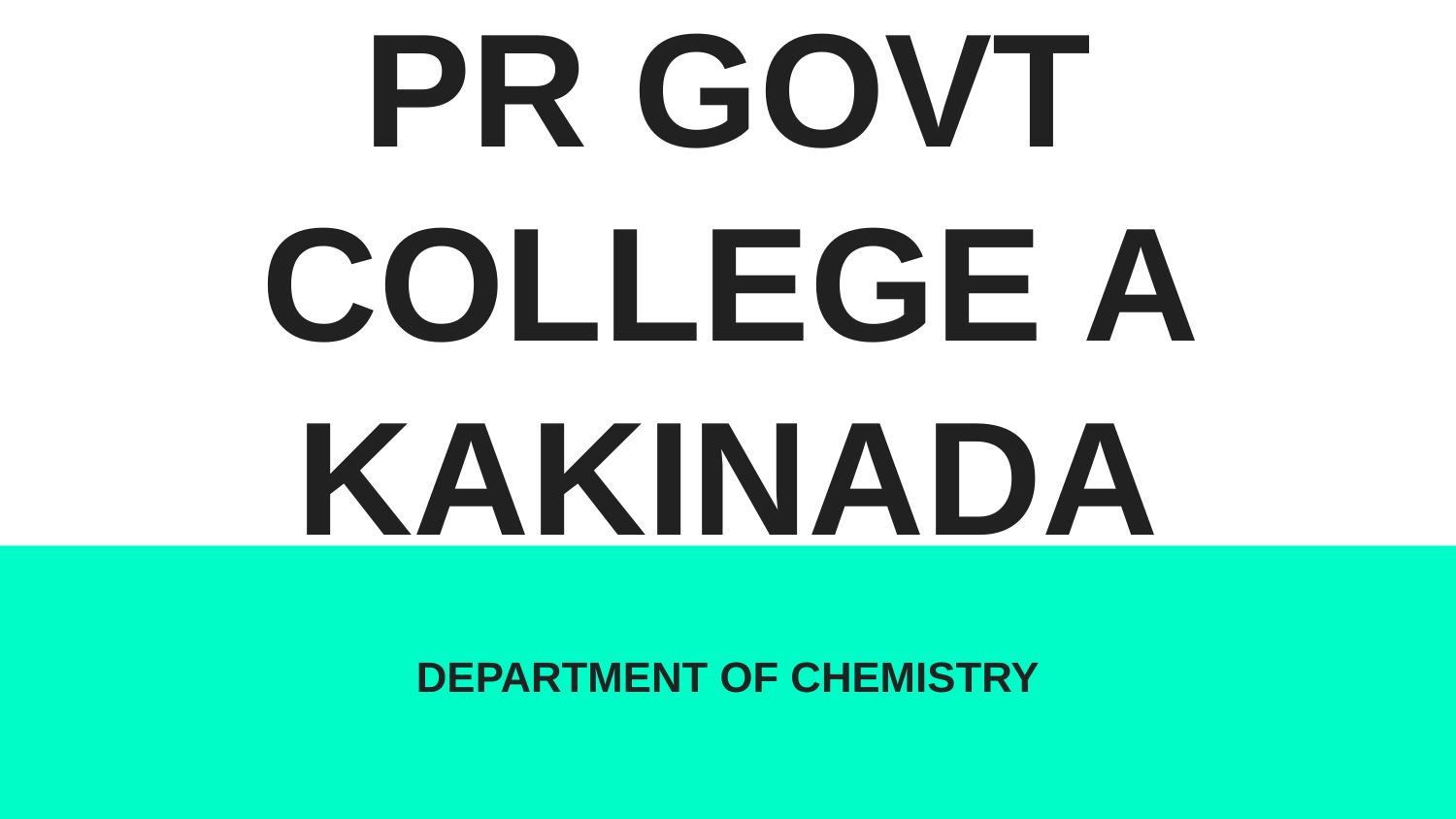

# PR GOVT COLLEGE A KAKINADA
DEPARTMENT OF CHEMISTRY